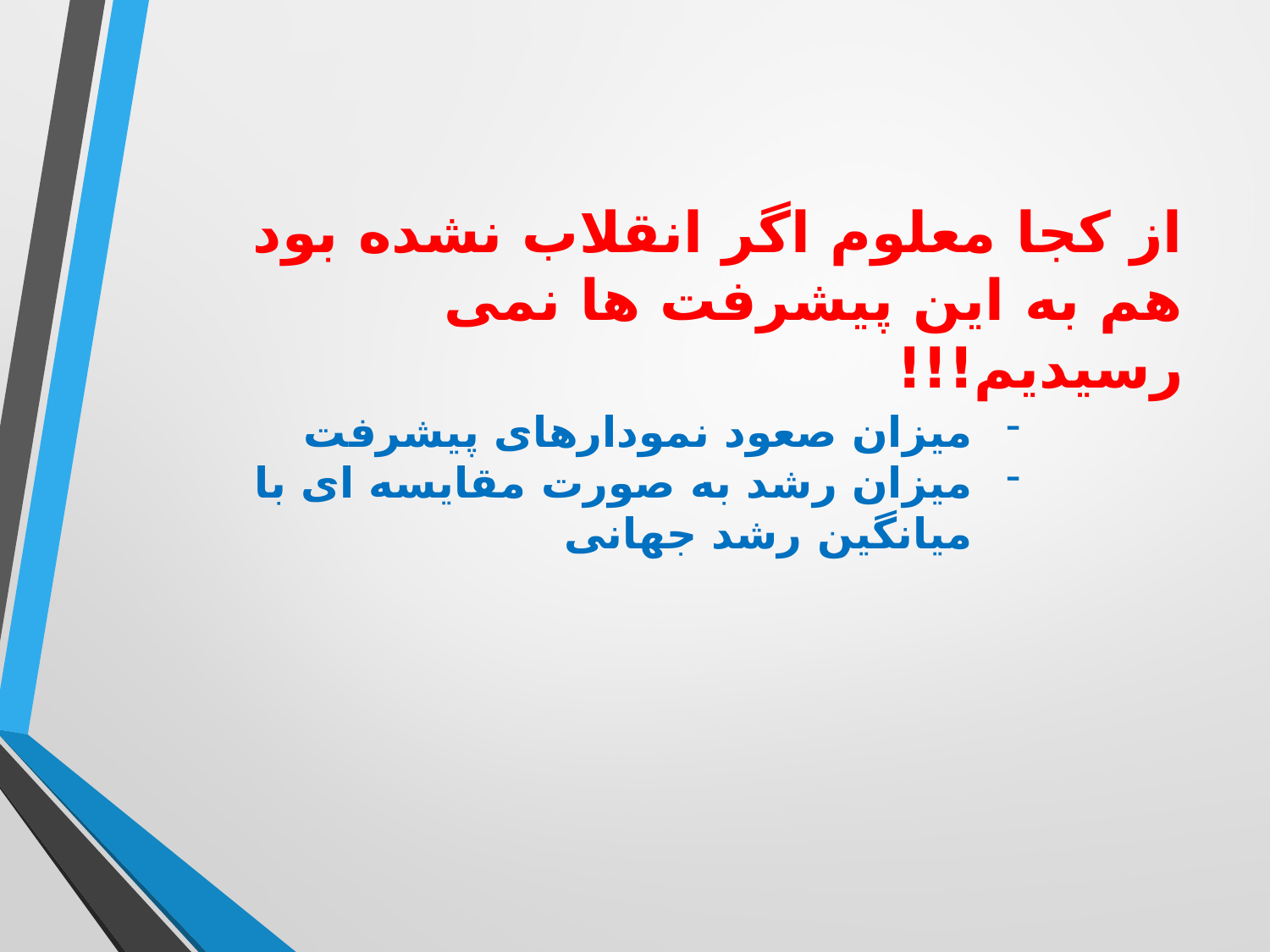

از کجا معلوم اگر انقلاب نشده بود هم به این پیشرفت ها نمی رسیدیم!!!
میزان صعود نمودارهای پیشرفت
میزان رشد به صورت مقایسه ای با میانگین رشد جهانی